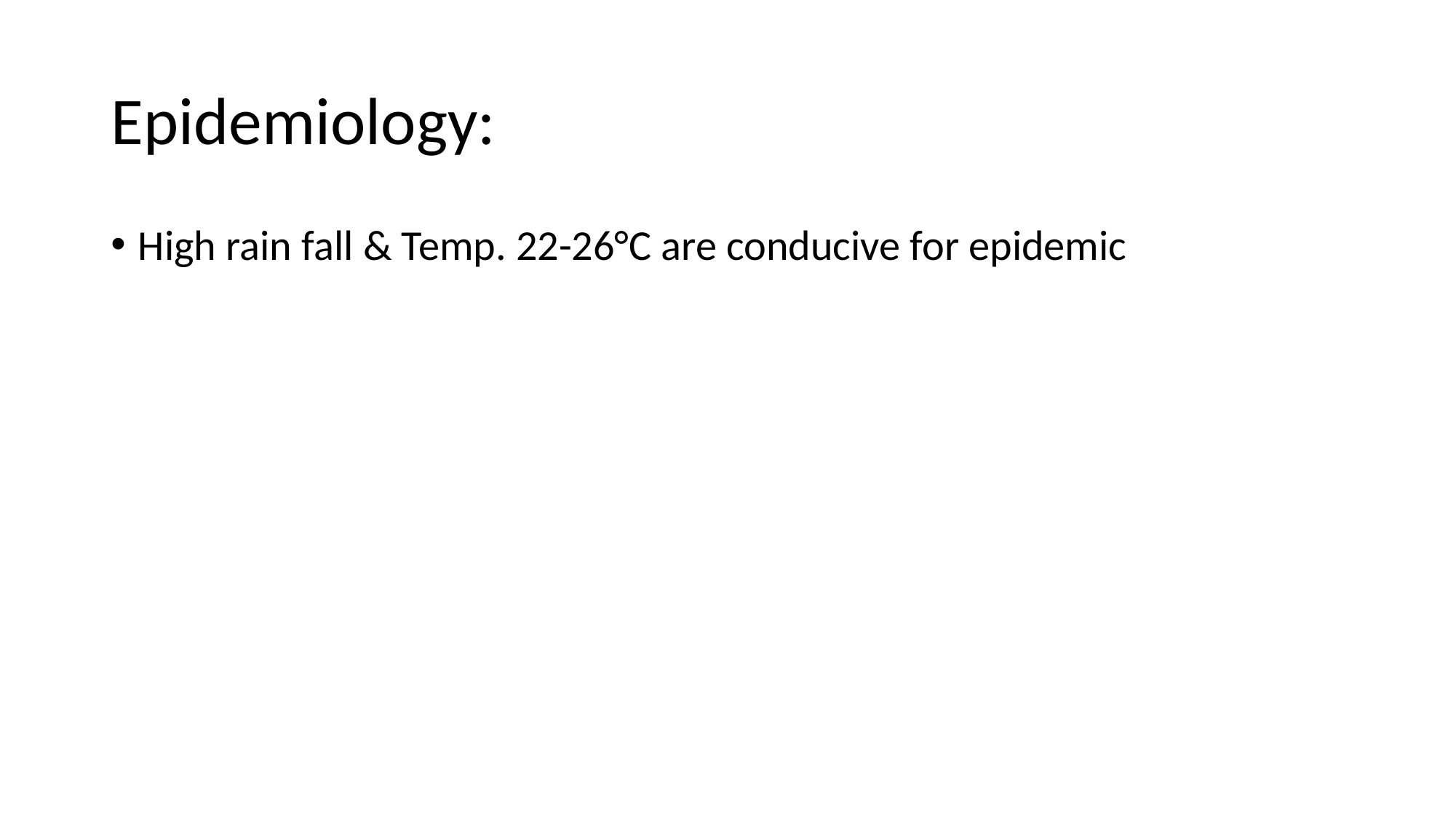

# Epidemiology:
High rain fall & Temp. 22-26°C are conducive for epidemic